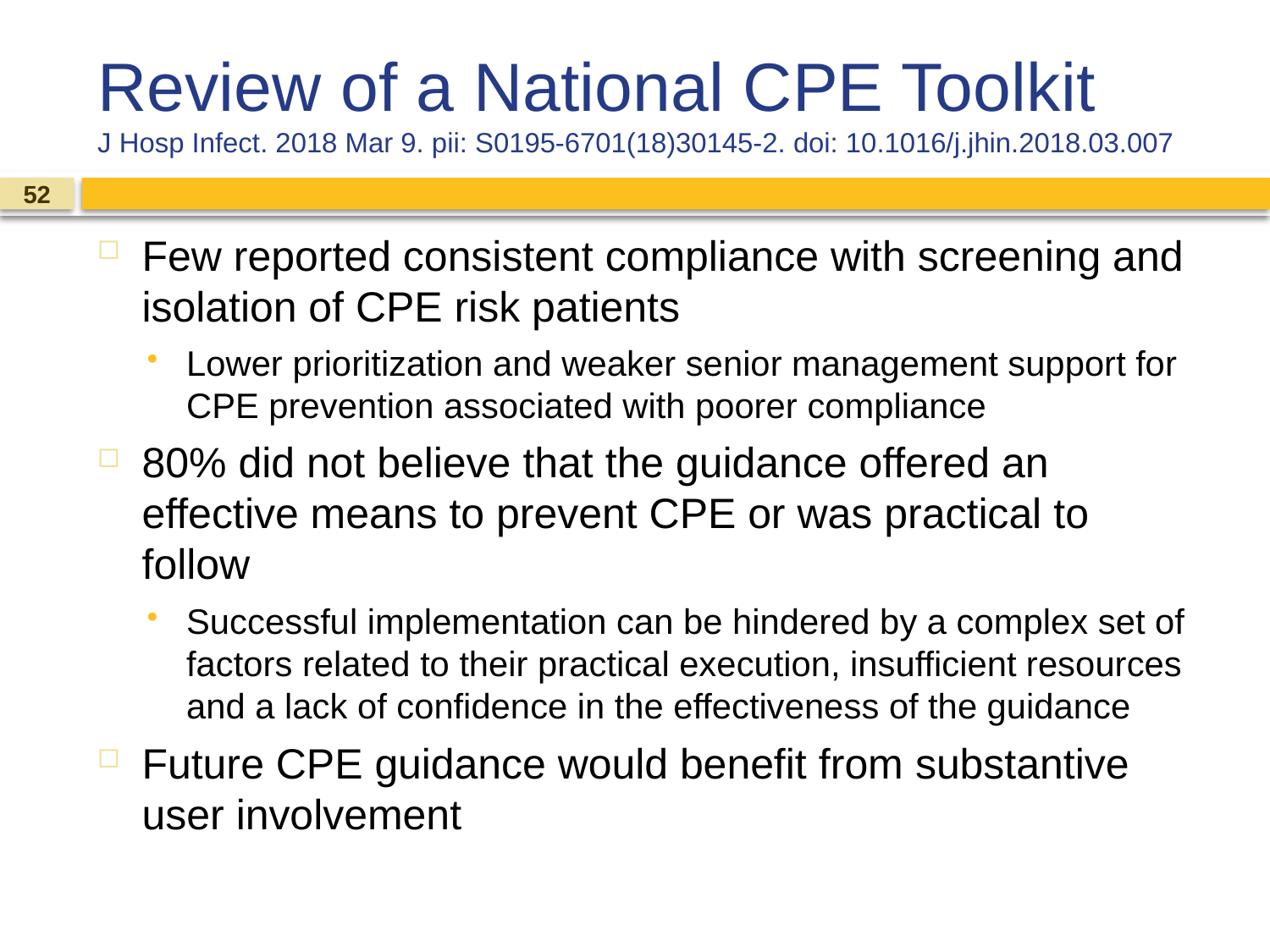

# Review of a National CPE Toolkit J Hosp Infect. 2018 Mar 9. pii: S0195-6701(18)30145-2. doi: 10.1016/j.jhin.2018.03.007
52
Few reported consistent compliance with screening and isolation of CPE risk patients
Lower prioritization and weaker senior management support for CPE prevention associated with poorer compliance
80% did not believe that the guidance offered an effective means to prevent CPE or was practical to follow
Successful implementation can be hindered by a complex set of factors related to their practical execution, insufficient resources and a lack of confidence in the effectiveness of the guidance
Future CPE guidance would benefit from substantive user involvement